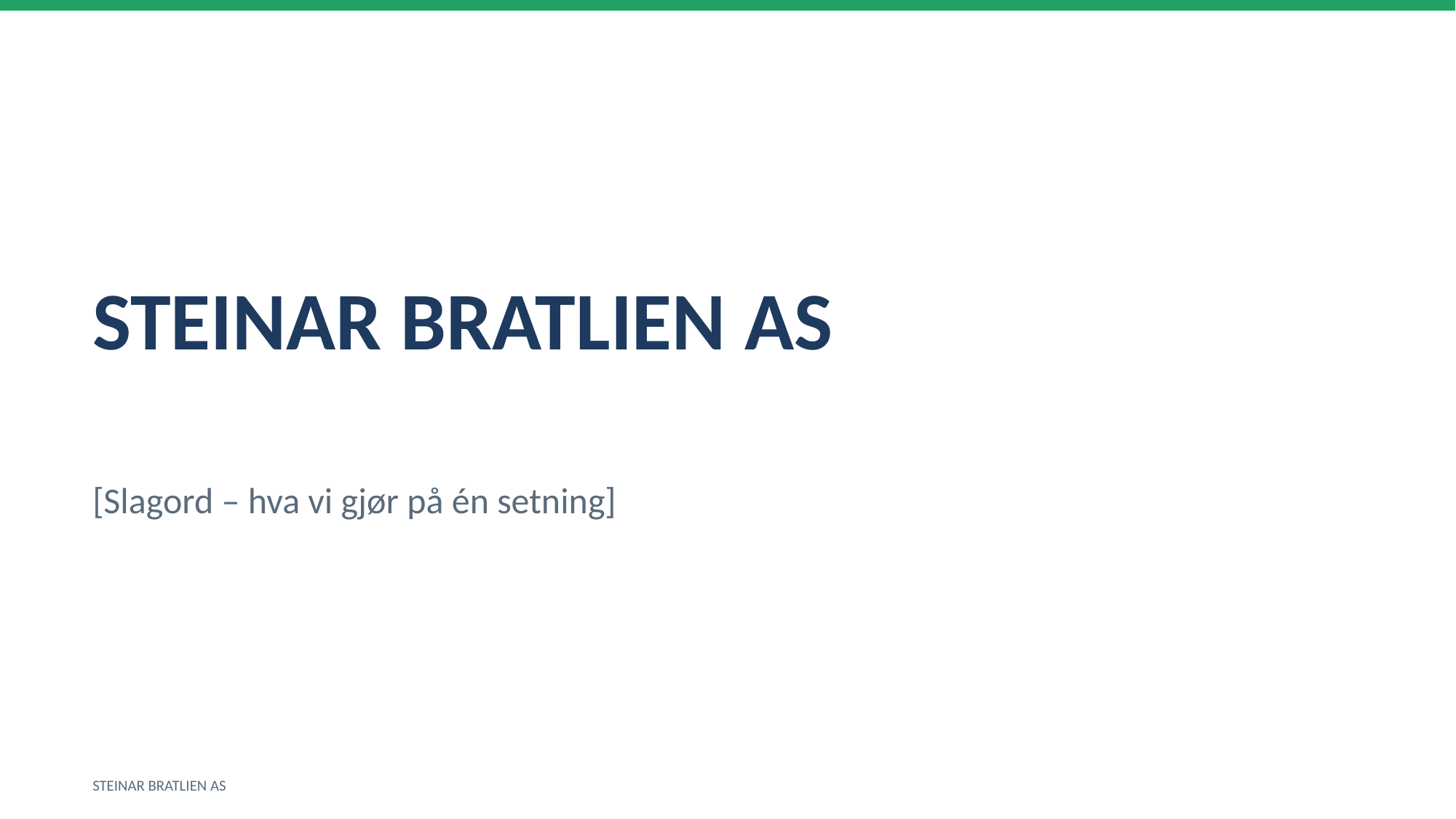

STEINAR BRATLIEN AS
[Slagord – hva vi gjør på én setning]
STEINAR BRATLIEN AS